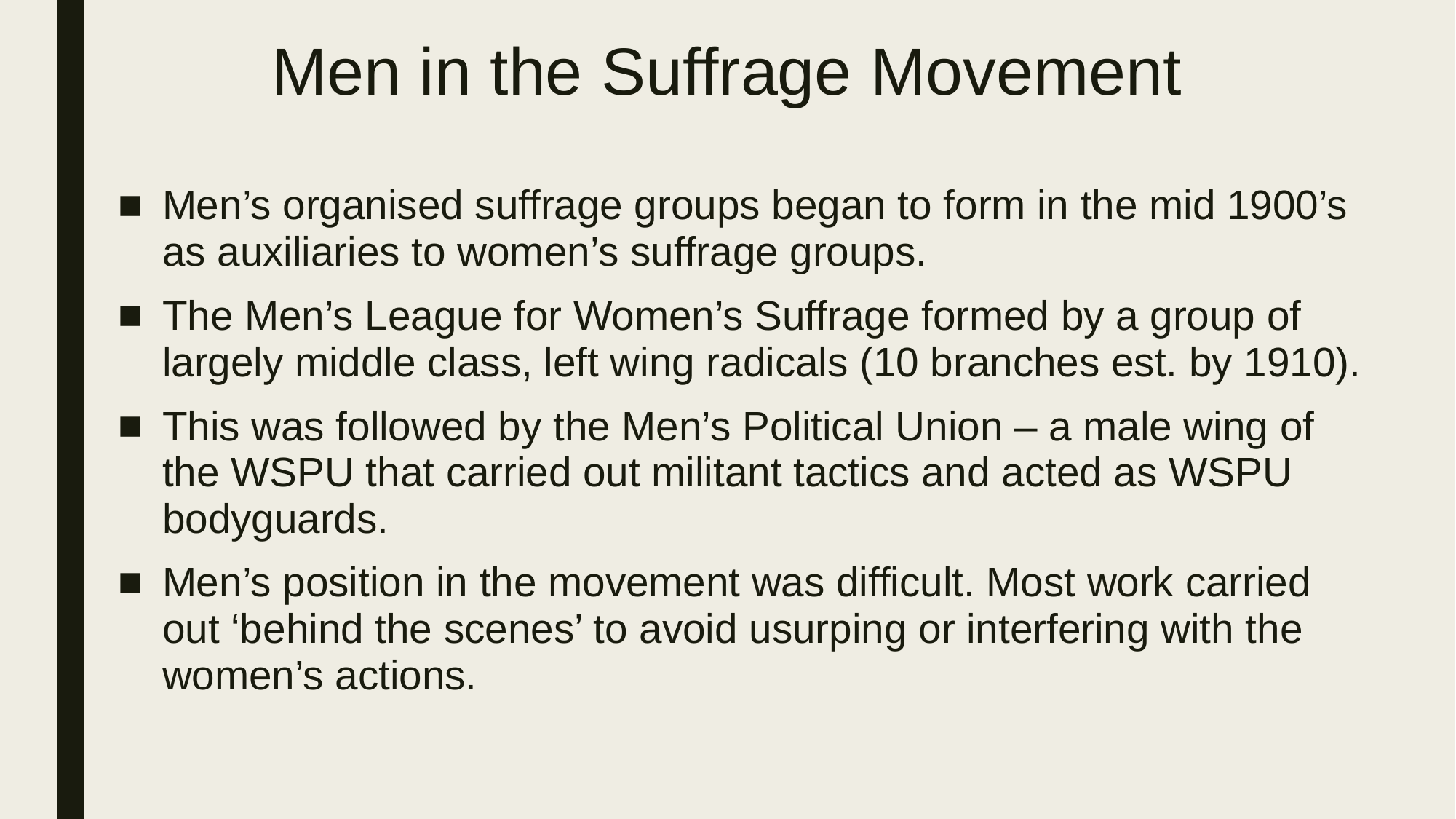

# Men in the Suffrage Movement
Men’s organised suffrage groups began to form in the mid 1900’s as auxiliaries to women’s suffrage groups.
The Men’s League for Women’s Suffrage formed by a group of largely middle class, left wing radicals (10 branches est. by 1910).
This was followed by the Men’s Political Union – a male wing of the WSPU that carried out militant tactics and acted as WSPU bodyguards.
Men’s position in the movement was difficult. Most work carried out ‘behind the scenes’ to avoid usurping or interfering with the women’s actions.